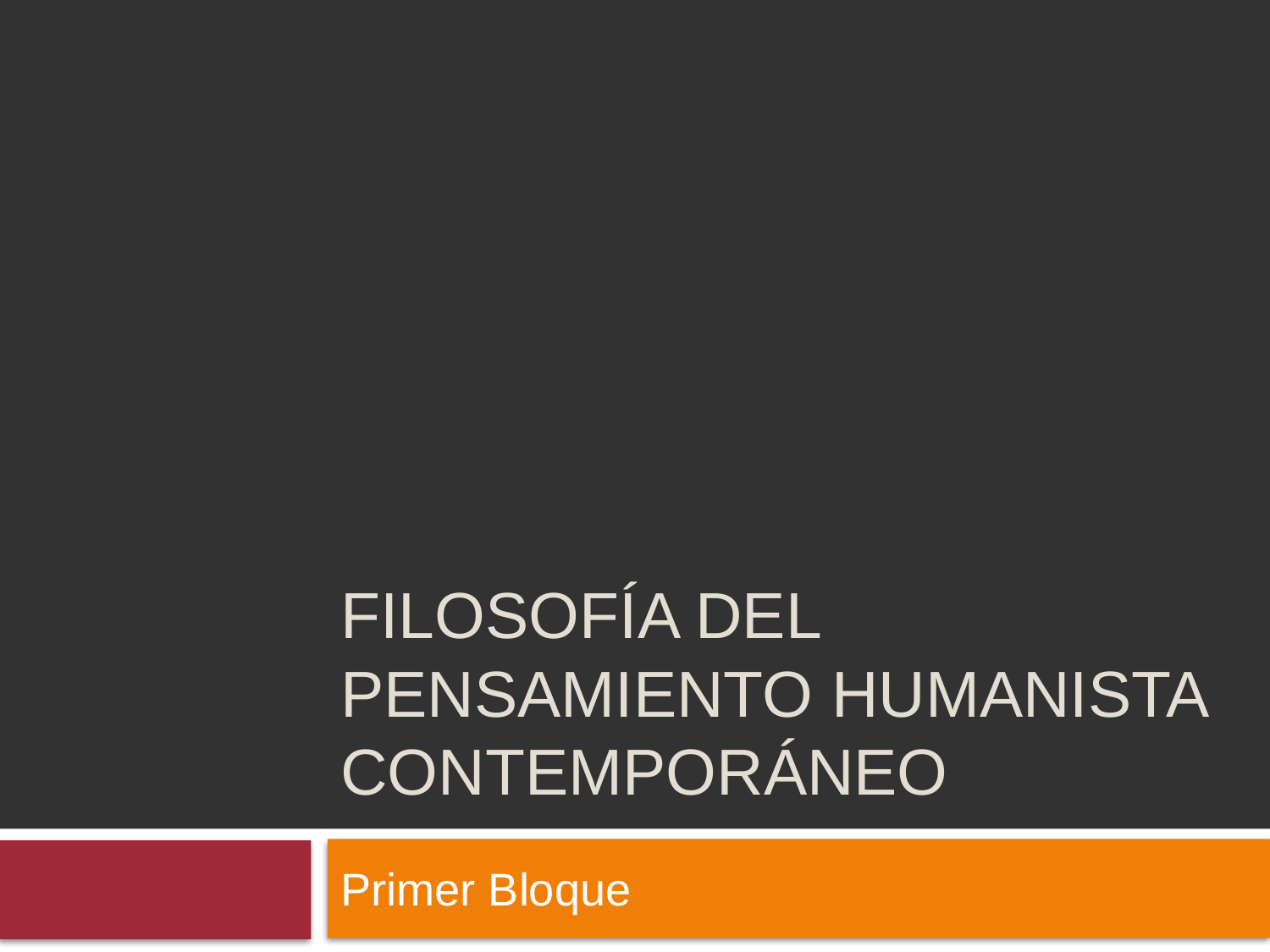

# Filosofía del pensamiento humanista contemporáneo
Primer Bloque